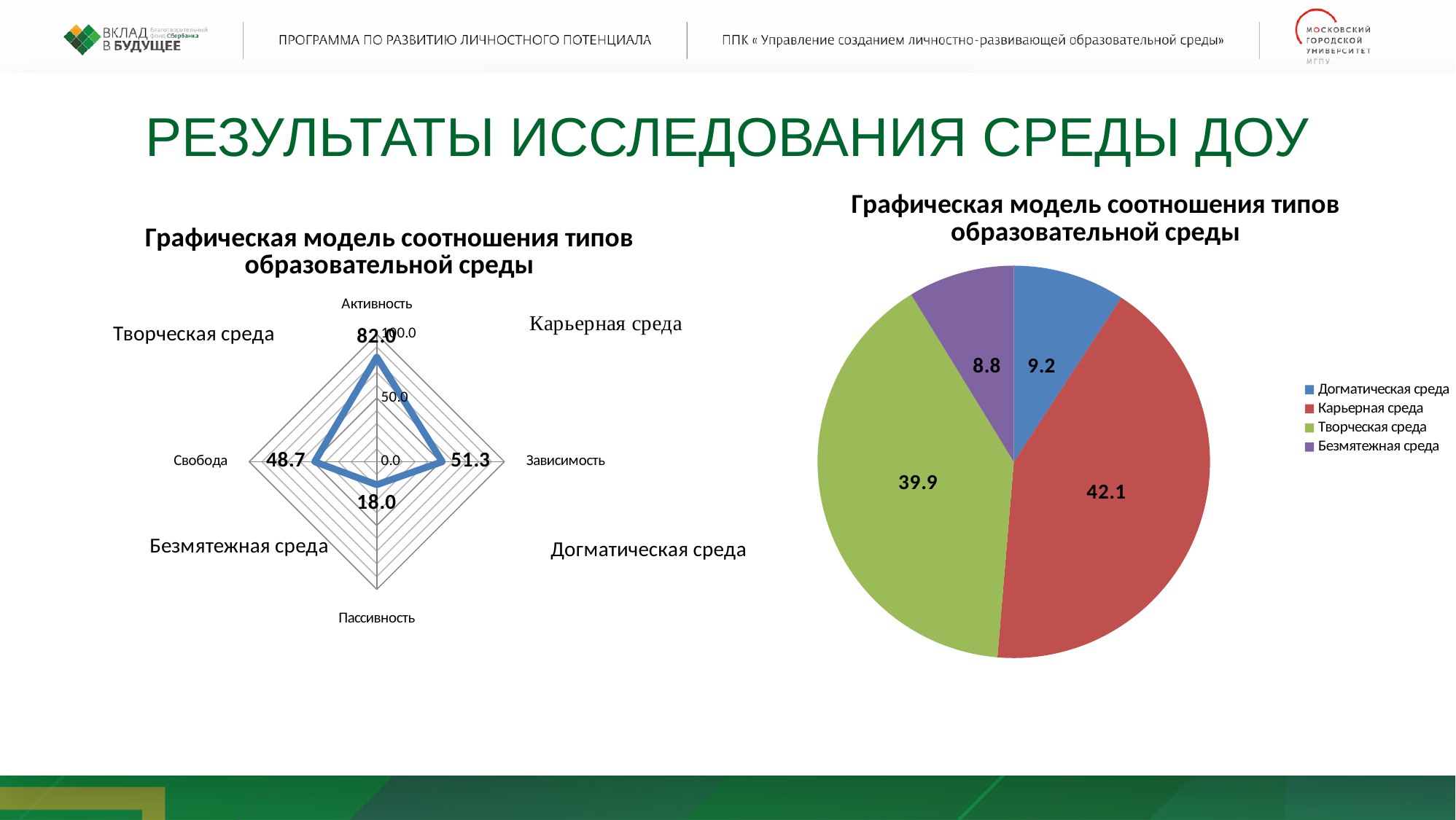

Результаты Исследования СРЕДЫ ДОУ

### Chart:

| Category | Графическая модель соотношения типов образовательной среды |
|---|---|
| Догматическая среда | 9.24 |
| Карьерная среда | 42.09333333333334 |
| Творческая среда | 39.906666666666666 |
| Безмятежная среда | 8.76 |

### Chart:

| Category | Графическая модель соотношения типов образовательной среды |
|---|---|
| Активность | 82.0 |
| Зависимость | 51.333333333333336 |
| Пассивность | 18.0 |
| Свобода | 48.666666666666664 |